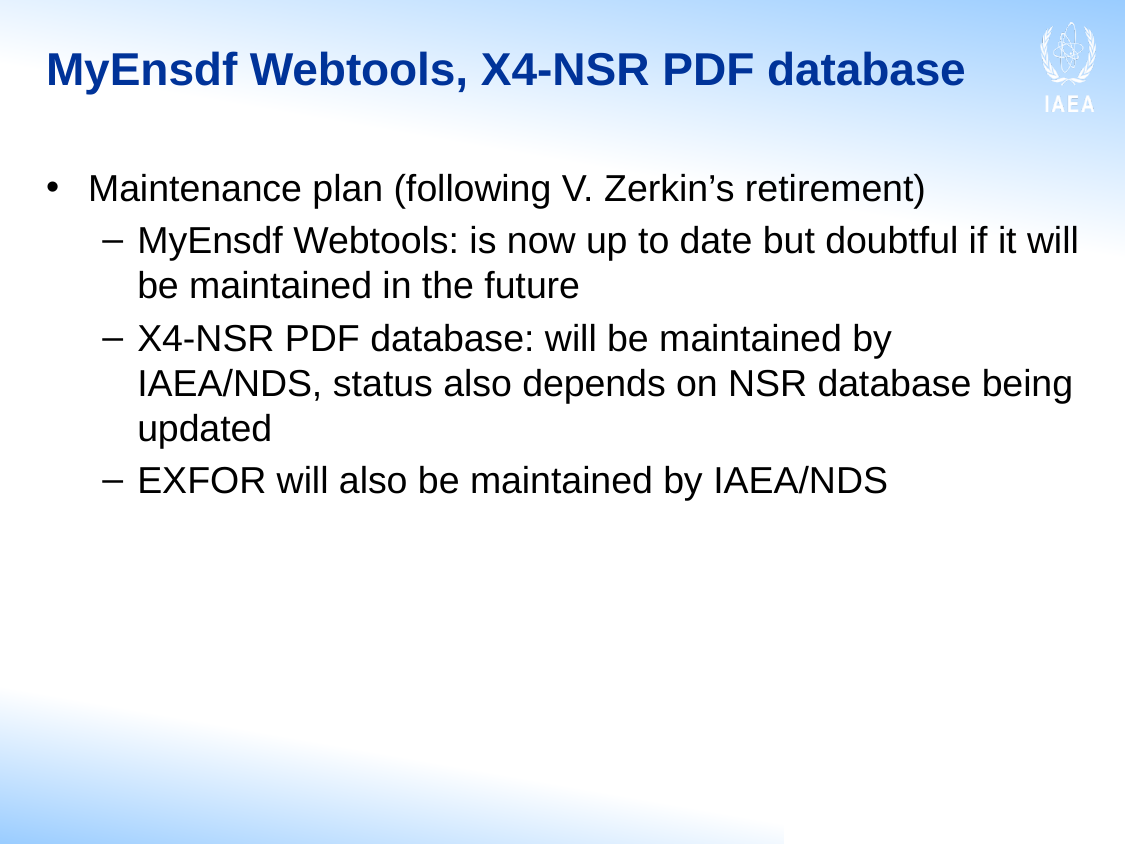

# MyEnsdf Webtools, X4-NSR PDF database
Maintenance plan (following V. Zerkin’s retirement)
MyEnsdf Webtools: is now up to date but doubtful if it will be maintained in the future
X4-NSR PDF database: will be maintained by IAEA/NDS, status also depends on NSR database being updated
EXFOR will also be maintained by IAEA/NDS